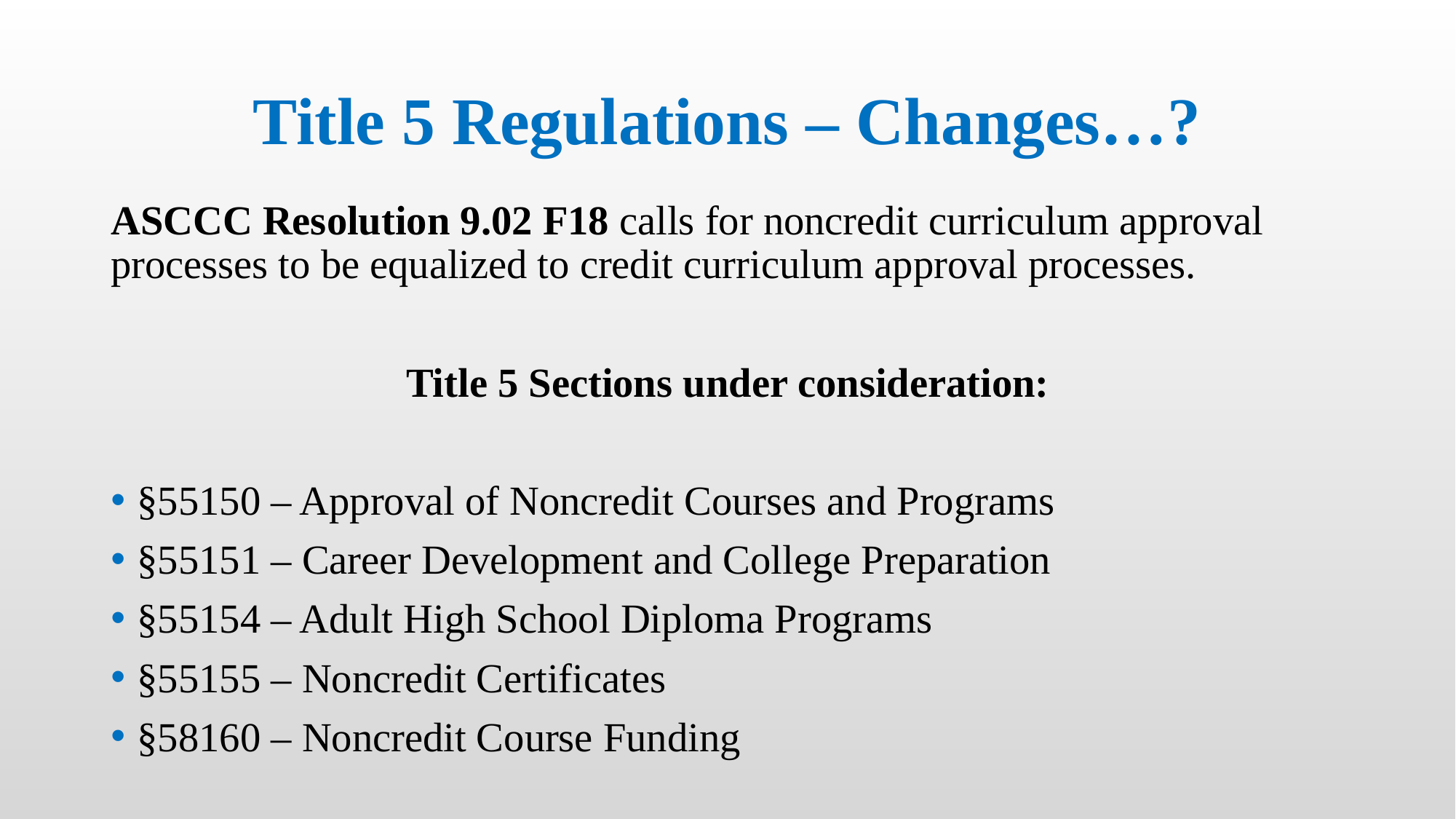

# Title 5 Regulations – Changes…?
ASCCC Resolution 9.02 F18 calls for noncredit curriculum approval processes to be equalized to credit curriculum approval processes.

Title 5 Sections under consideration:

§55150 – Approval of Noncredit Courses and Programs
§55151 – Career Development and College Preparation
§55154 – Adult High School Diploma Programs
§55155 – Noncredit Certificates
§58160 – Noncredit Course Funding